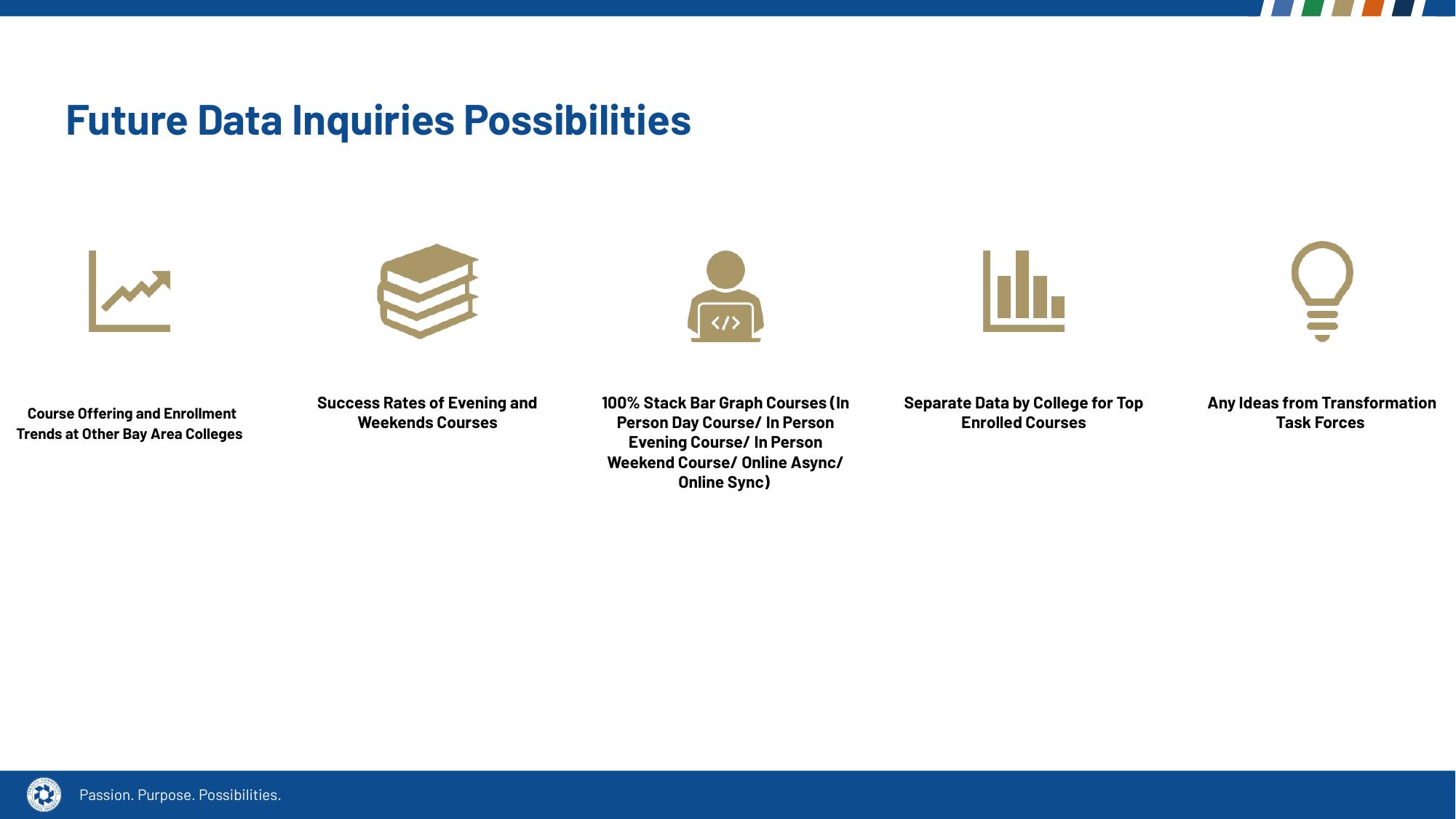

Course Offering and Enrollment Trends at Other Bay Area Colleges
Success Rates of Evening and Weekends Courses
100% Stack Bar Graph Courses (In Person Day Course/ In Person Evening Course/ In Person Weekend Course/ Online Async/ Online Sync)
Separate Data by College for Top Enrolled Courses
Any Ideas from Transformation Task Forces
# Future Data Inquiries Possibilities